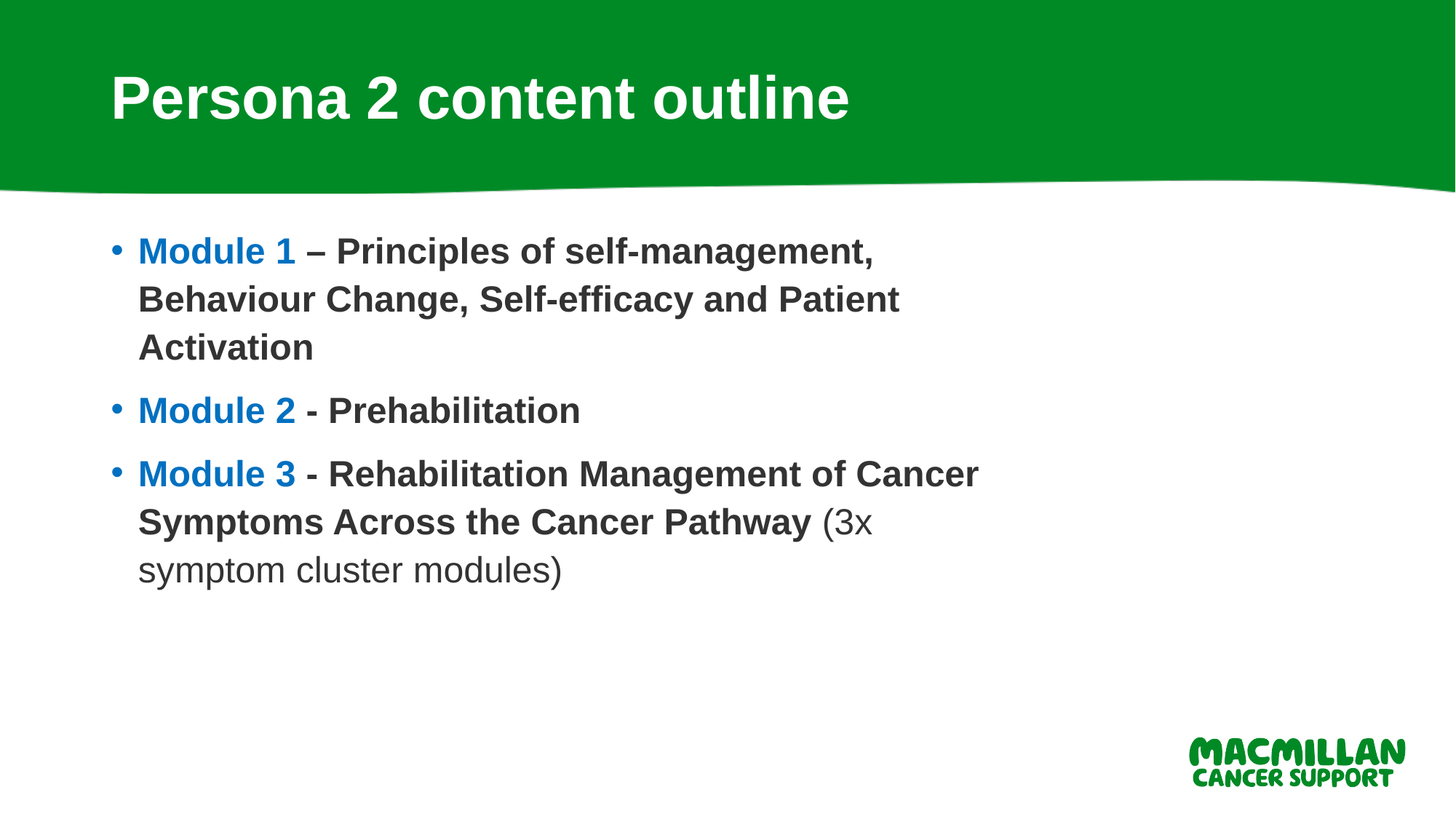

# Persona 2 content outline
Module 1 – Principles of self-management, Behaviour Change, Self-efficacy and Patient Activation
Module 2 - Prehabilitation
Module 3 - Rehabilitation Management of Cancer Symptoms Across the Cancer Pathway (3x symptom cluster modules)